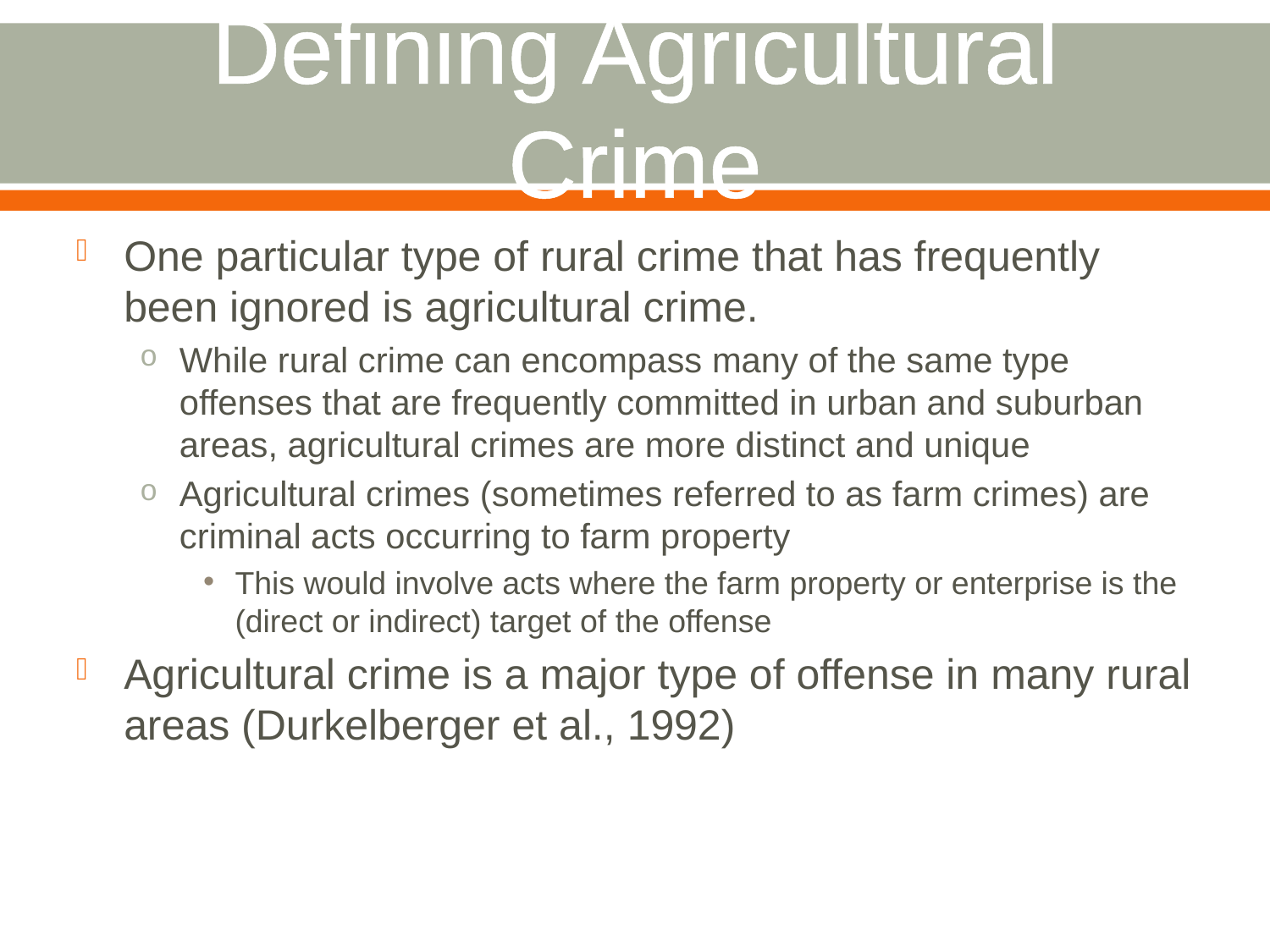

# Defining Agricultural Crime
One particular type of rural crime that has frequently been ignored is agricultural crime.
While rural crime can encompass many of the same type offenses that are frequently committed in urban and suburban areas, agricultural crimes are more distinct and unique
Agricultural crimes (sometimes referred to as farm crimes) are criminal acts occurring to farm property
This would involve acts where the farm property or enterprise is the (direct or indirect) target of the offense
Agricultural crime is a major type of offense in many rural areas (Durkelberger et al., 1992)